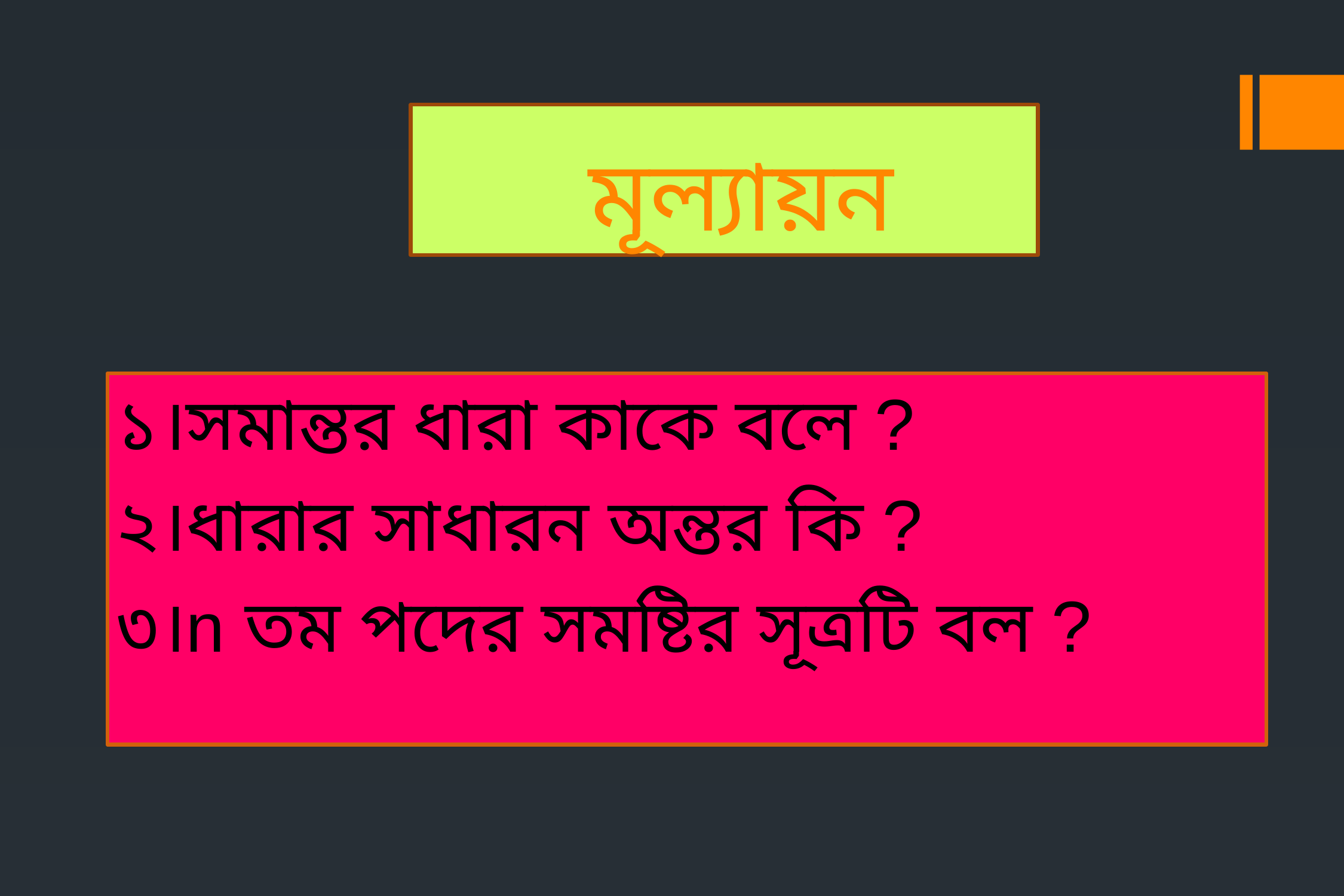

# মূল্যায়ন
১।সমান্তর ধারা কাকে বলে ?
২।ধারার সাধারন অন্তর কি ?
৩।n তম পদের সমষ্টির সূত্রটি বল ?